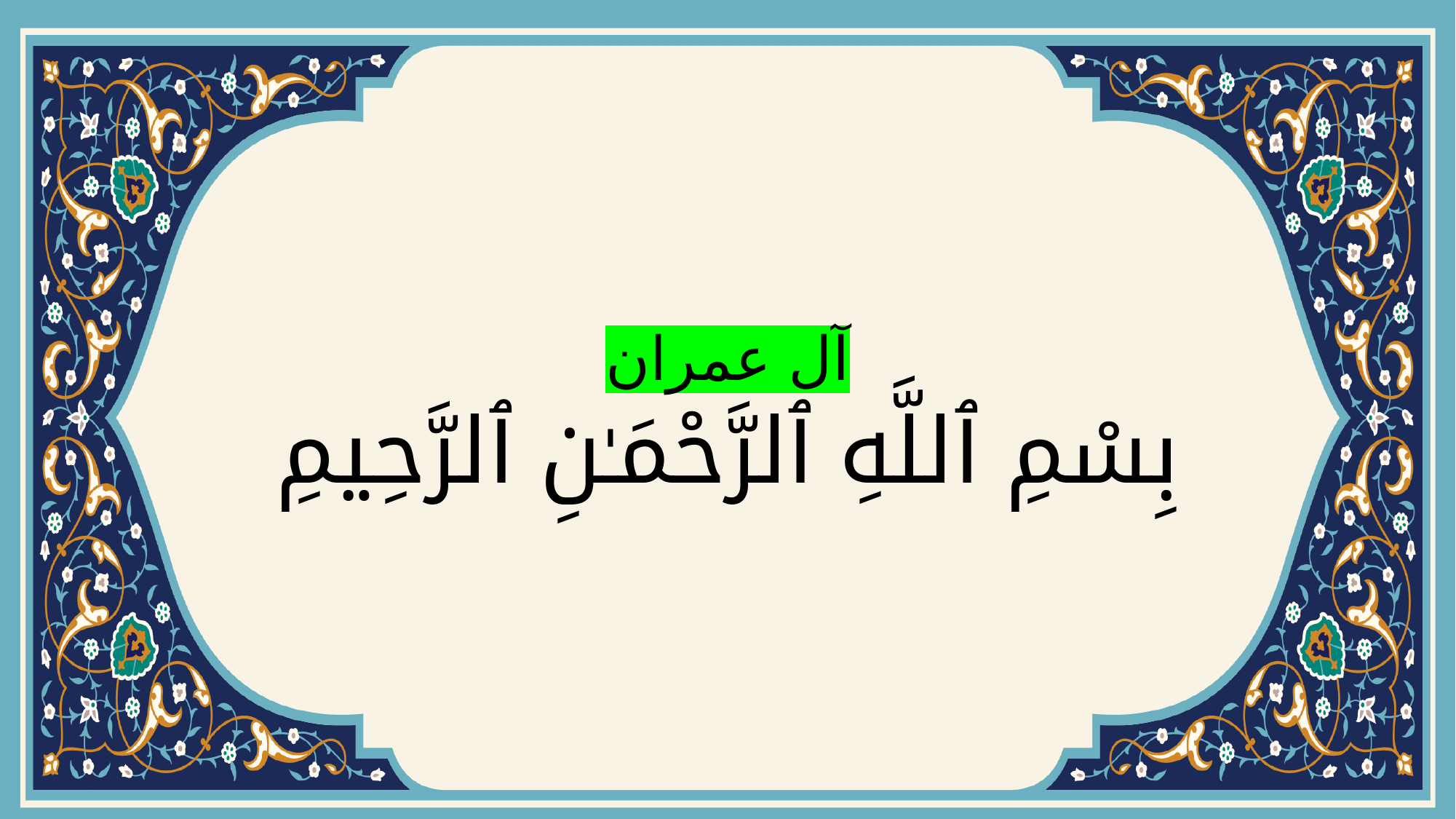

# آل عمران بِسْمِ ٱللَّهِ ٱلرَّحْمَـٰنِ ٱلرَّحِيمِ